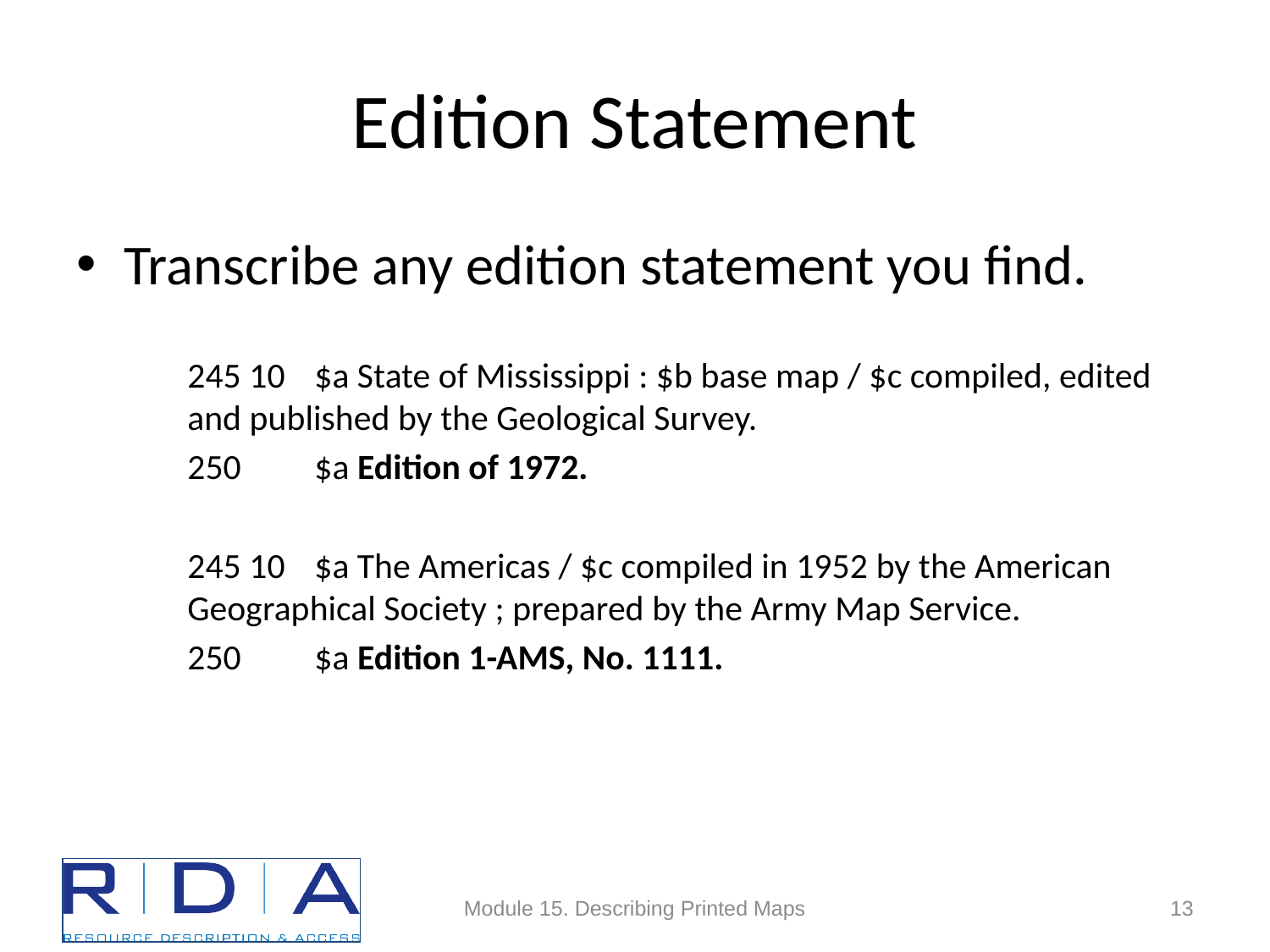

# Edition Statement
Transcribe any edition statement you find.

245 10	$a State of Mississippi : $b base map / $c compiled, edited and published by the Geological Survey.
250	$a Edition of 1972.

245 10	$a The Americas / $c compiled in 1952 by the American Geographical Society ; prepared by the Army Map Service.
250	$a Edition 1-AMS, No. 1111.

Module 15. Describing Printed Maps
13